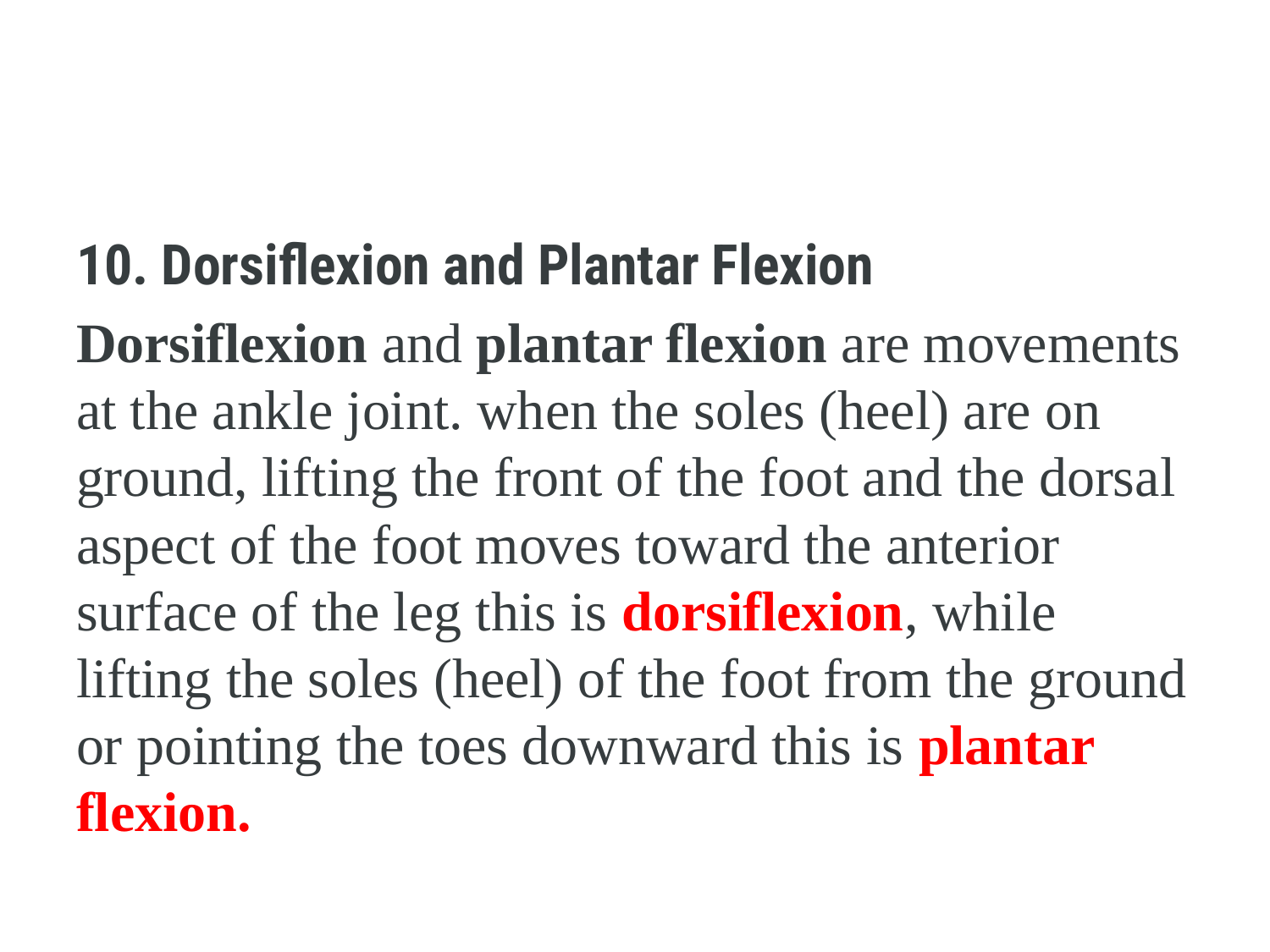

#
10. Dorsiflexion and Plantar Flexion
Dorsiflexion and plantar flexion are movements at the ankle joint. when the soles (heel) are on ground, lifting the front of the foot and the dorsal aspect of the foot moves toward the anterior surface of the leg this is dorsiflexion, while lifting the soles (heel) of the foot from the ground or pointing the toes downward this is plantar flexion.